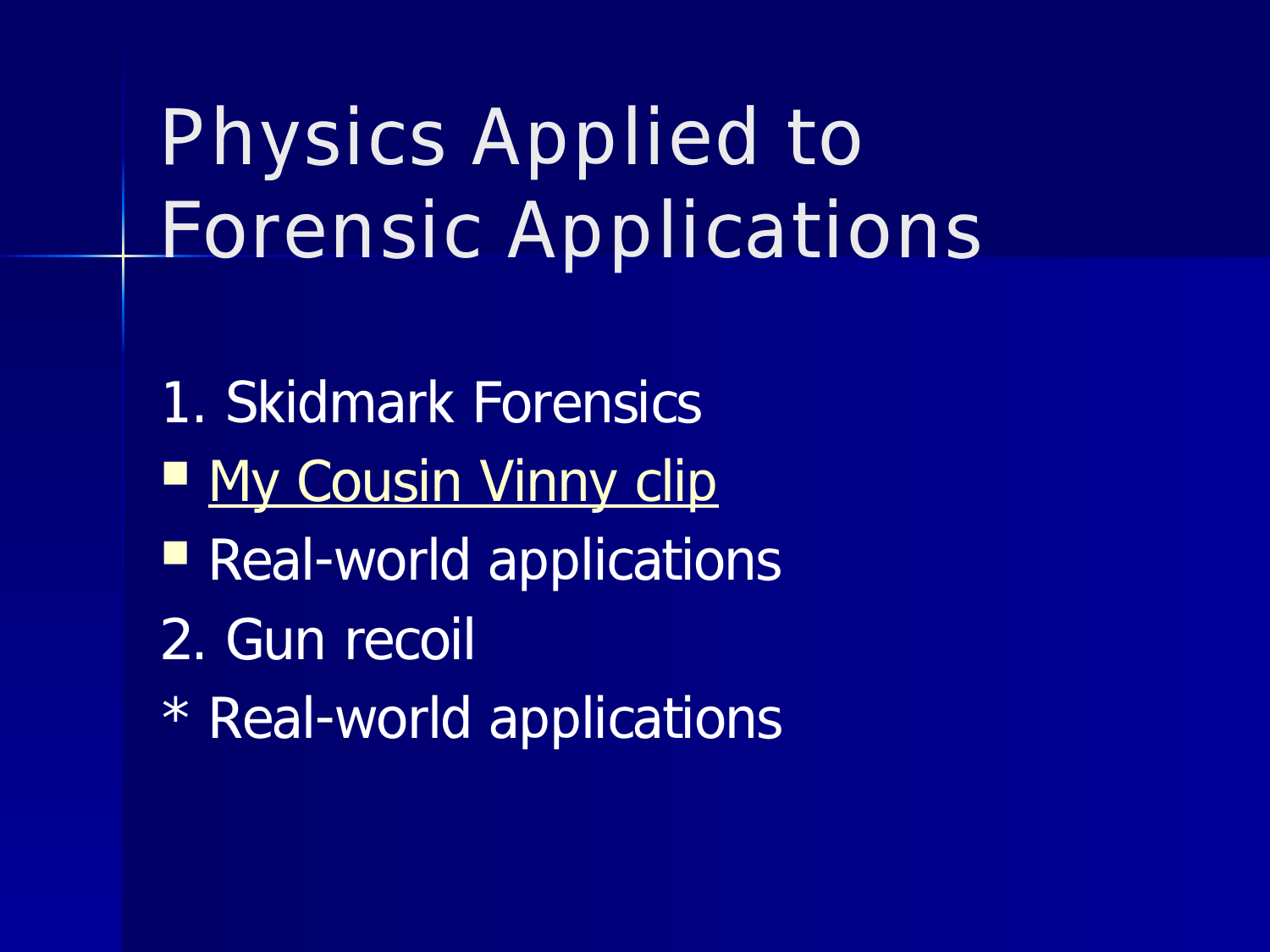

# Physics Applied to Forensic Applications
1. Skidmark Forensics
My Cousin Vinny clip
Real-world applications
2. Gun recoil
* Real-world applications